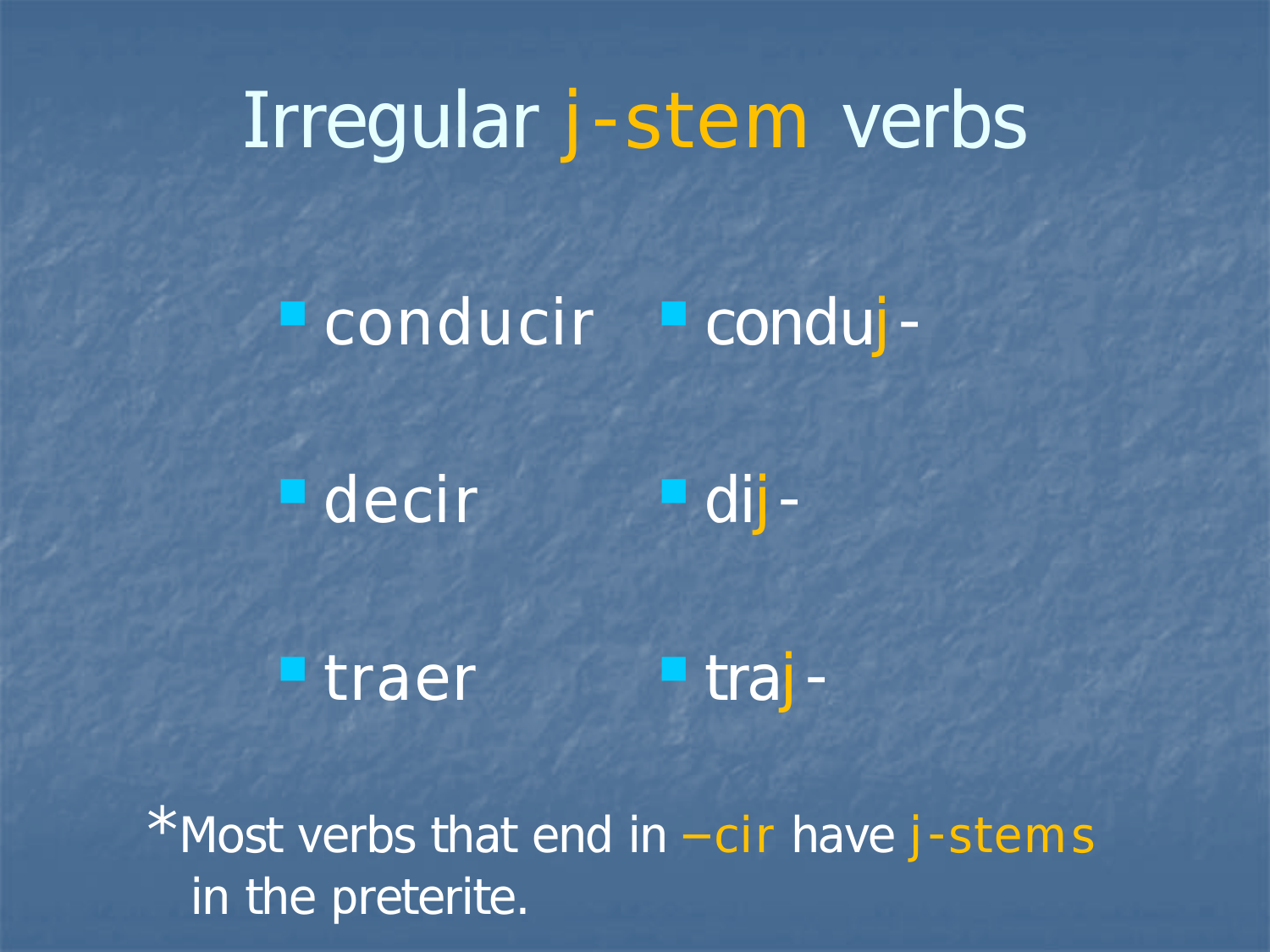

# Irregular j-stem verbs
conducir

decir

traer

conduj-

dij-

traj-
*Most verbs that end in –cir have j-stems
   in the preterite.